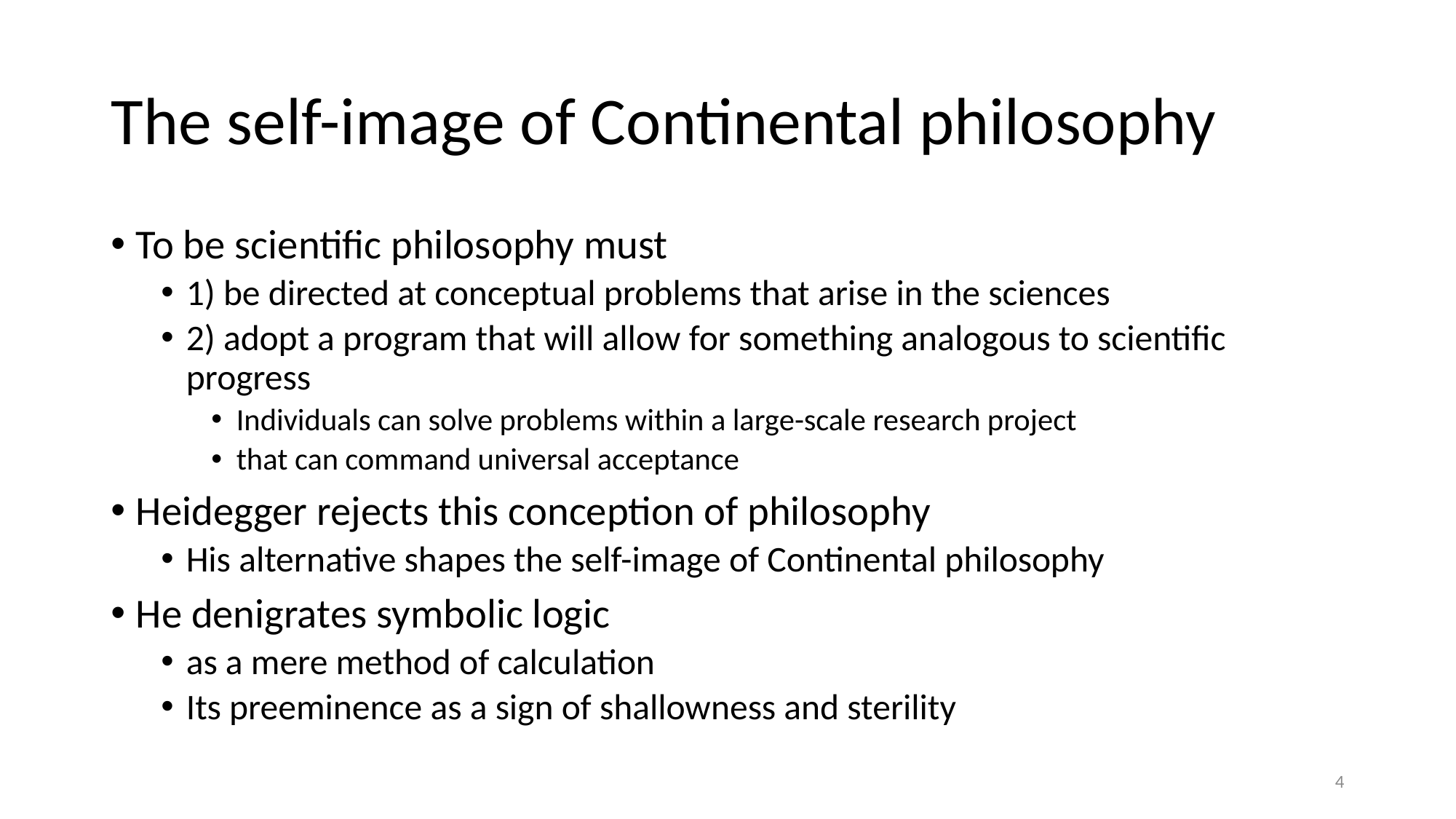

# The self-image of Continental philosophy
To be scientific philosophy must
1) be directed at conceptual problems that arise in the sciences
2) adopt a program that will allow for something analogous to scientific progress
Individuals can solve problems within a large-scale research project
that can command universal acceptance
Heidegger rejects this conception of philosophy
His alternative shapes the self-image of Continental philosophy
He denigrates symbolic logic
as a mere method of calculation
Its preeminence as a sign of shallowness and sterility
4